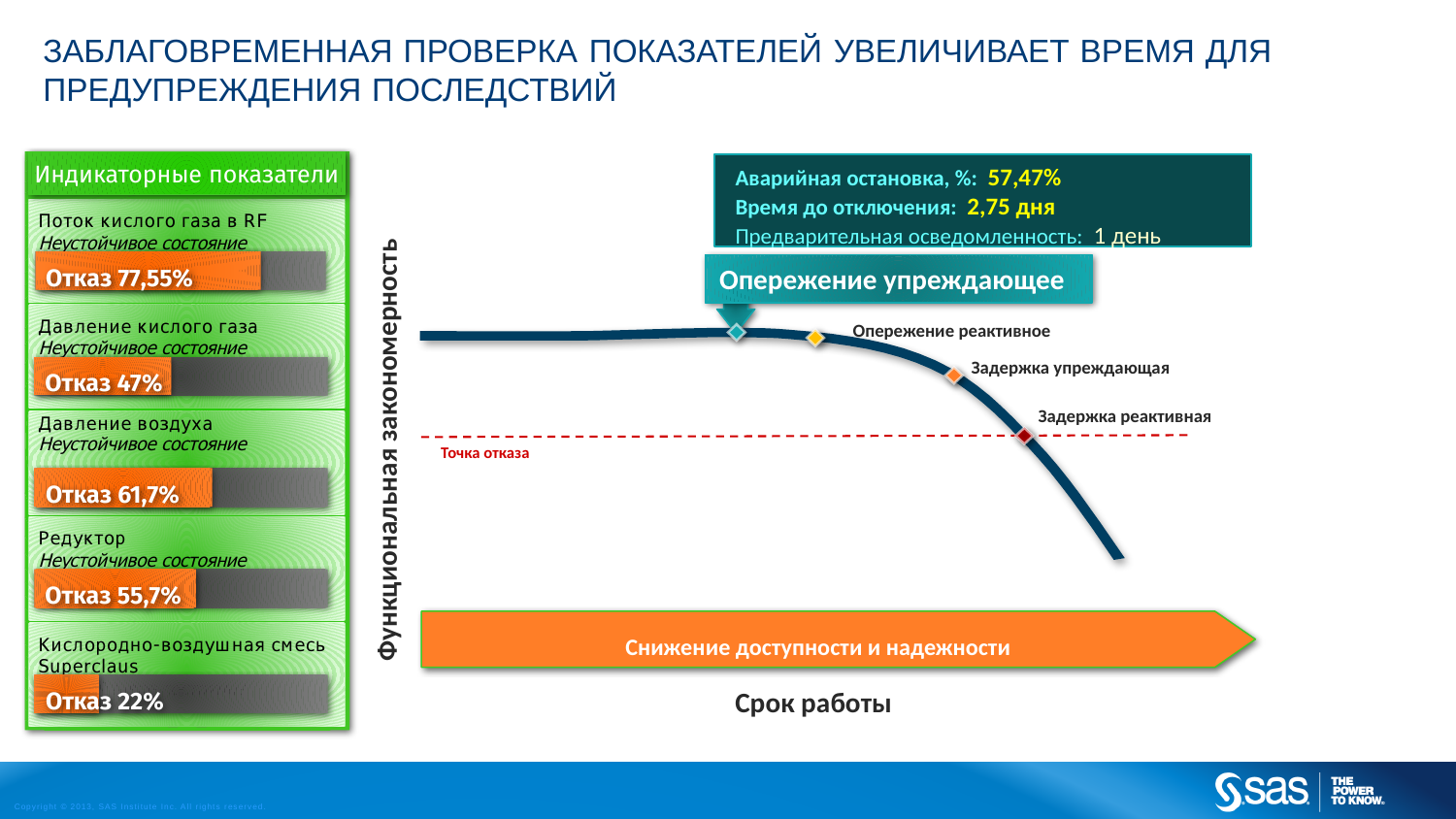

# Заблаговременная проверка показателей увеличивает время для предупреждения последствий

Индикаторные показатели

Аварийная остановка, %:  57,47%
Время до отключения:  2,75 дня
Предварительная осведомленность:  1 день
Поток кислого газа в RF
Неустойчивое состояние

Функциональная закономерность
Срок работы

Отказ 77,55%
Опережение упреждающее

Давление кислого газа
Неустойчивое состояние
Опережение реактивное

Задержка упреждающая

Отказ 47%

Задержка реактивная
Давление воздуха
Неустойчивое состояние

Точка отказа

Отказ 61,7%

Редуктор
Неустойчивое состояние

Отказ 55,7%

Снижение доступности и надежности

Кислородно-воздушная смесь Superclaus
Неустойчивое состояние

Отказ 22%